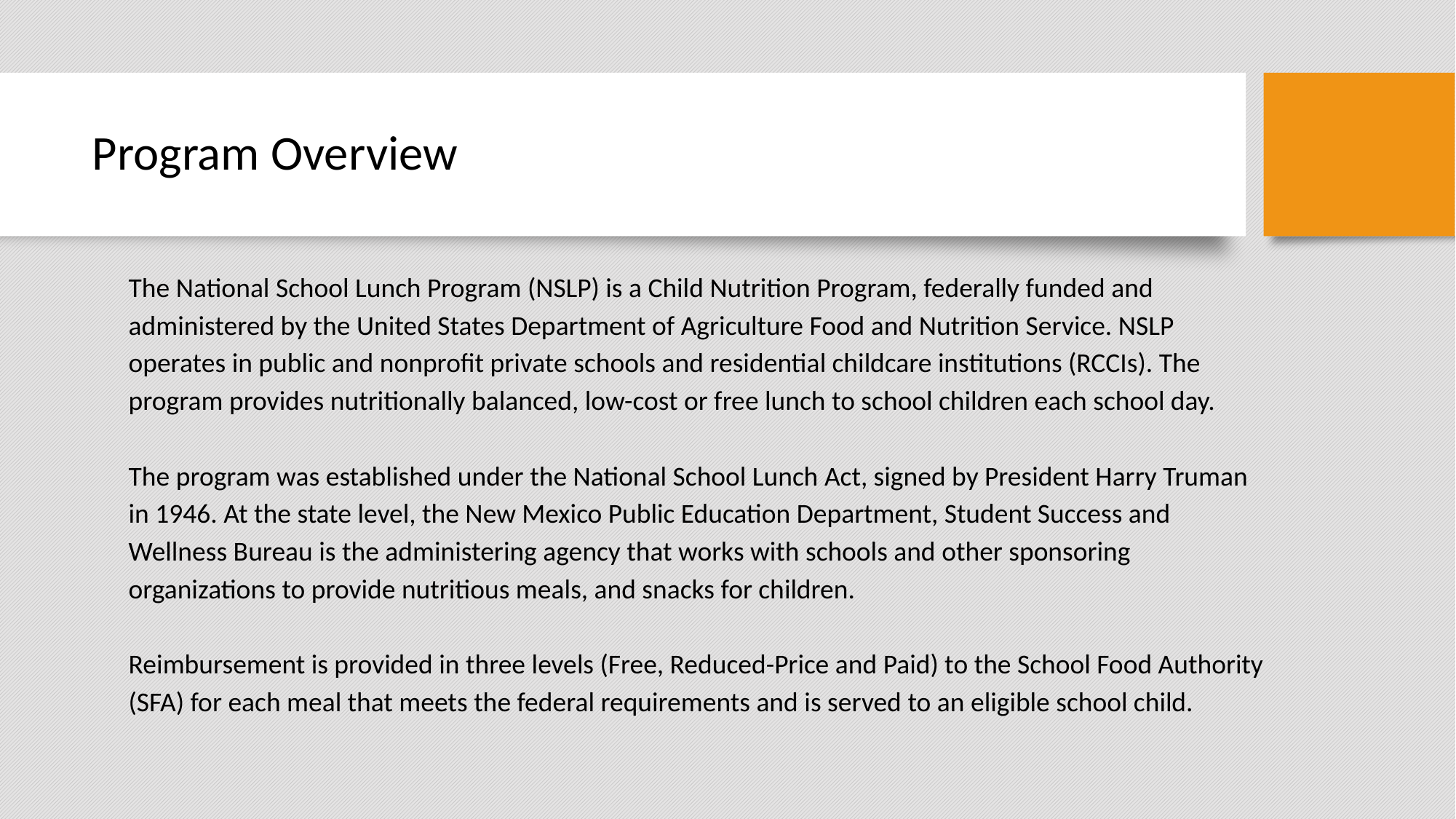

# Program Overview
The National School Lunch Program (NSLP) is a Child Nutrition Program, federally funded and administered by the United States Department of Agriculture Food and Nutrition Service. NSLP operates in public and nonprofit private schools and residential childcare institutions (RCCIs). The program provides nutritionally balanced, low-cost or free lunch to school children each school day.

The program was established under the National School Lunch Act, signed by President Harry Truman in 1946. At the state level, the New Mexico Public Education Department, Student Success and Wellness Bureau is the administering agency that works with schools and other sponsoring organizations to provide nutritious meals, and snacks for children.

Reimbursement is provided in three levels (Free, Reduced-Price and Paid) to the School Food Authority (SFA) for each meal that meets the federal requirements and is served to an eligible school child.